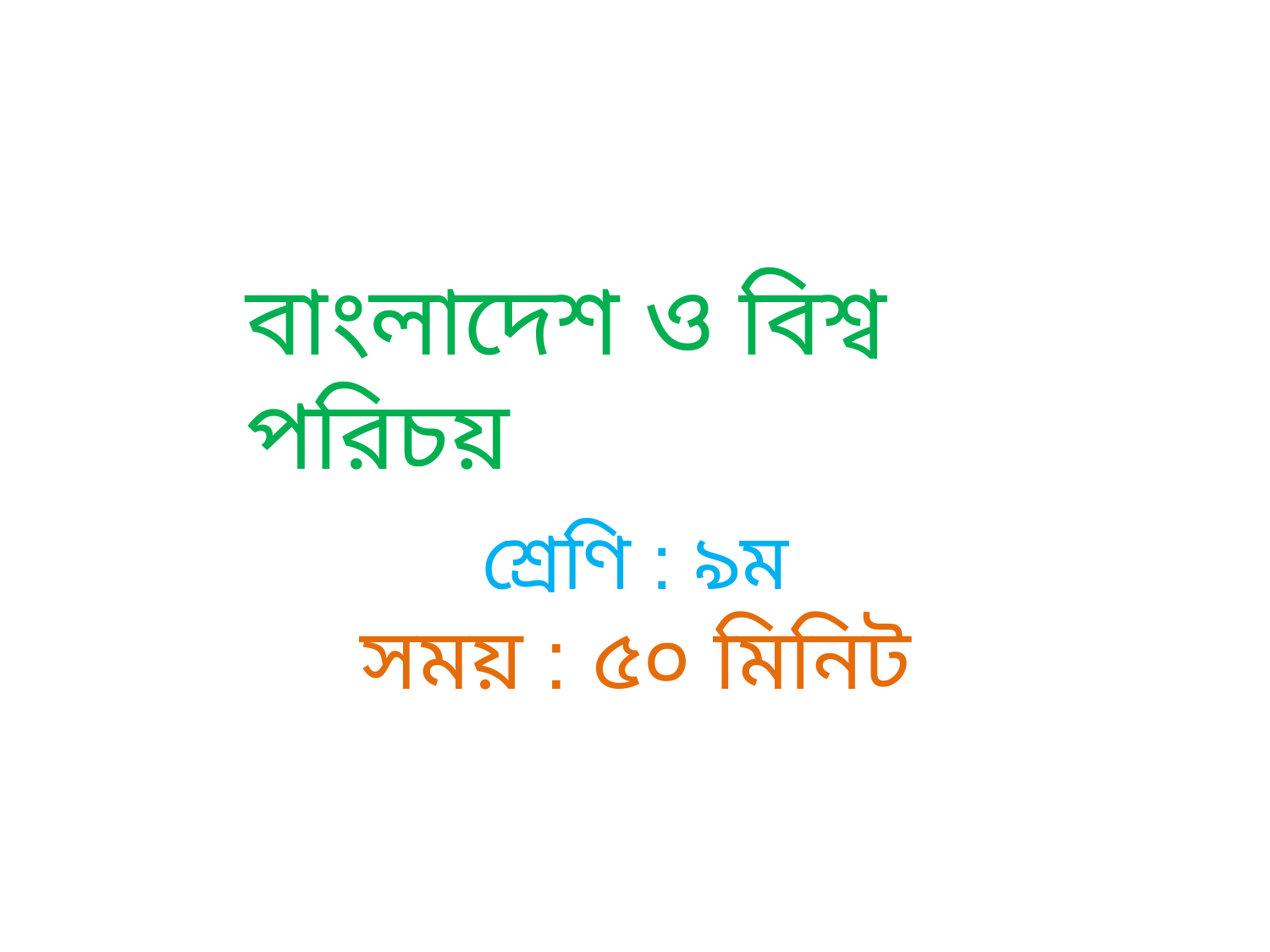

বাংলাদেশ ও বিশ্ব পরিচয়
শ্রেণি : ৯ম
সময় : ৫০ মিনিট